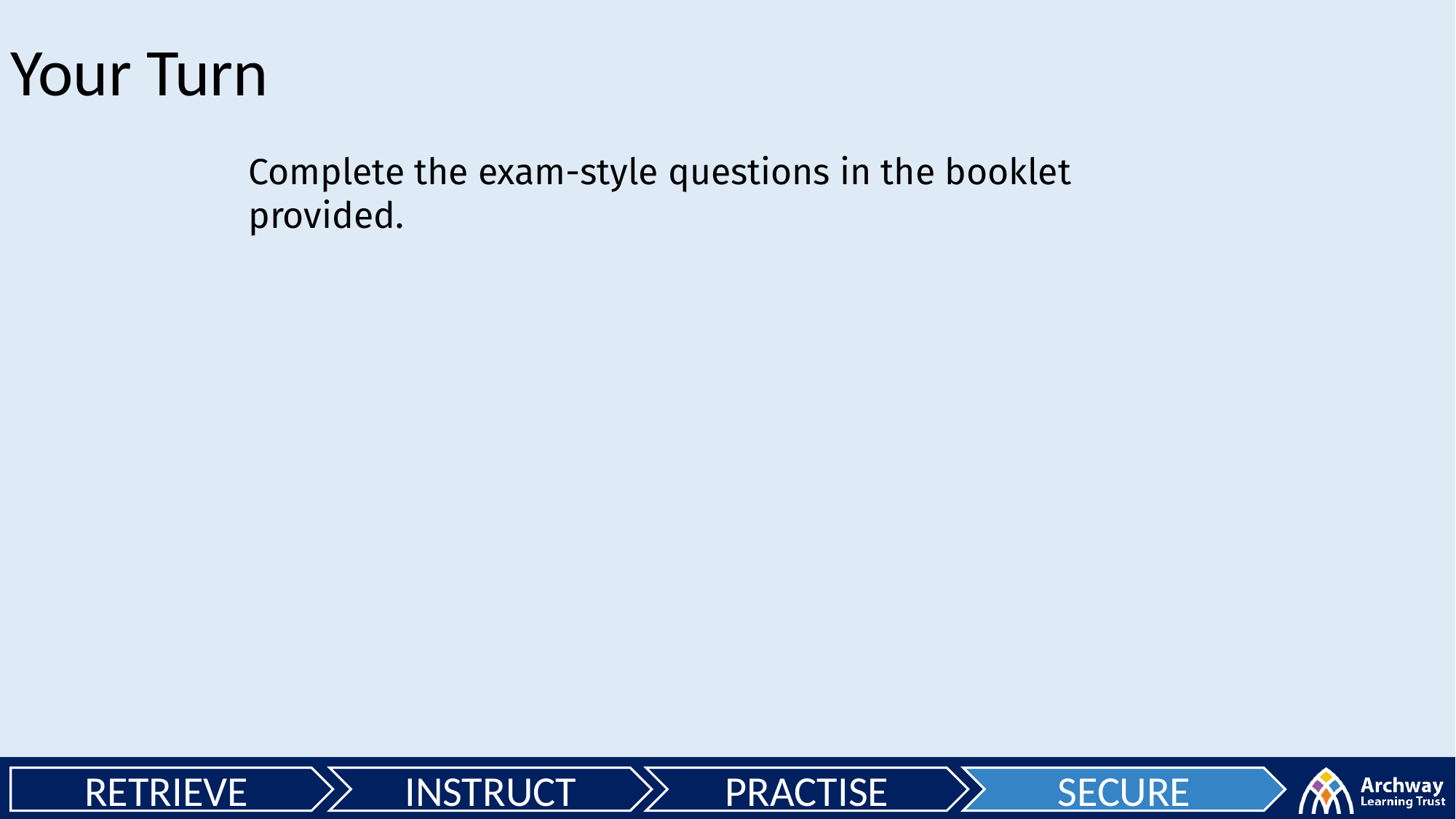

Your Turn
Complete the exam-style questions in the booklet provided.